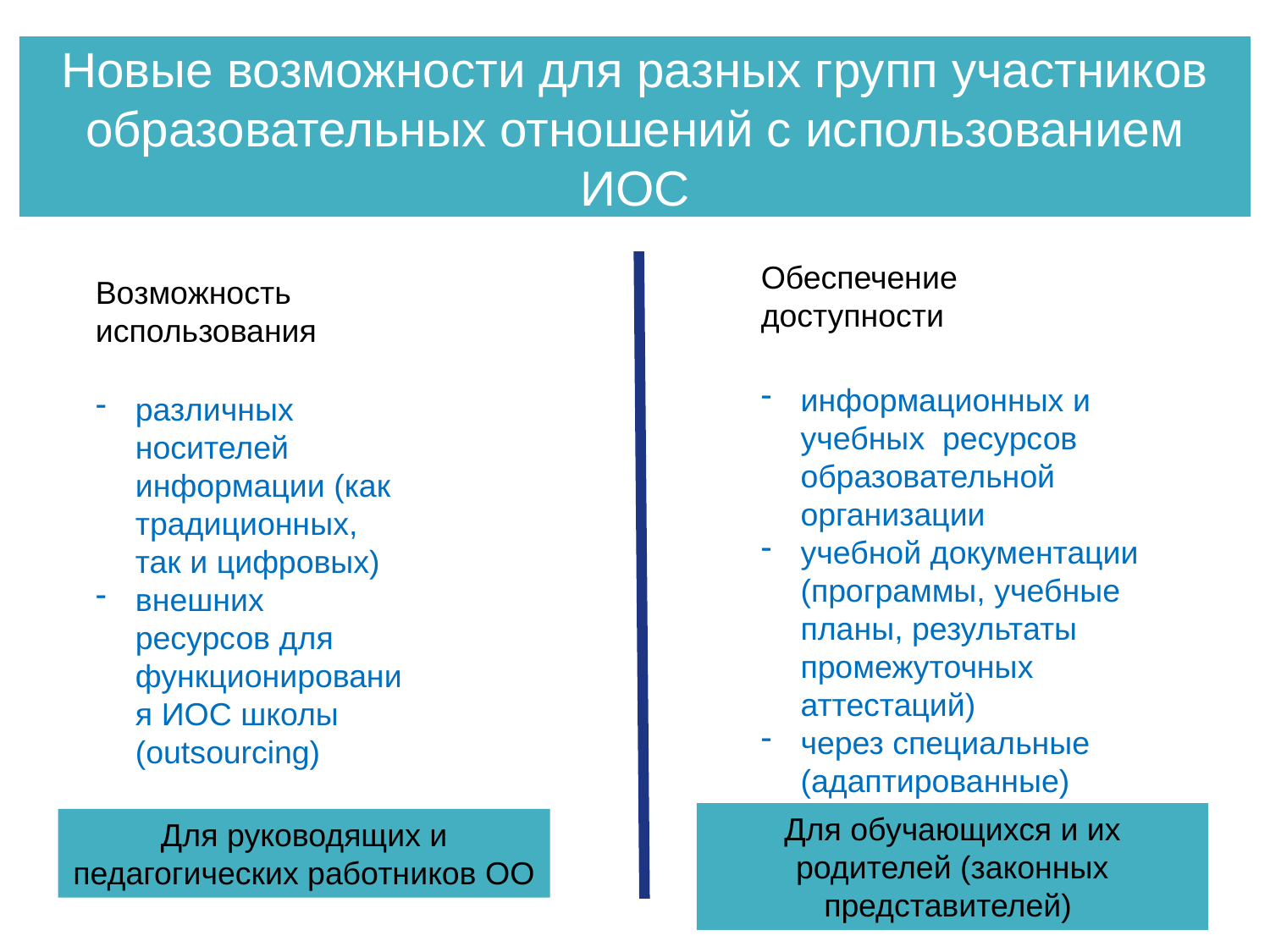

Новые возможности для разных групп участников образовательных отношений с использованием ИОС
Обеспечение доступности
Возможность использования

информационных и учебных  ресурсов образовательной организации
учебной документации (программы, учебные планы, результаты промежуточных аттестаций)
через специальные (адаптированные) требования к ресурсам, используемым при обучении детей с ОВЗ

различных носителей информации (как традиционных, так и цифровых)
внешних ресурсов для функционирования ИОС школы (outsourcing)

Для обучающихся и их родителей (законных представителей)
Для руководящих и педагогических работников ОО